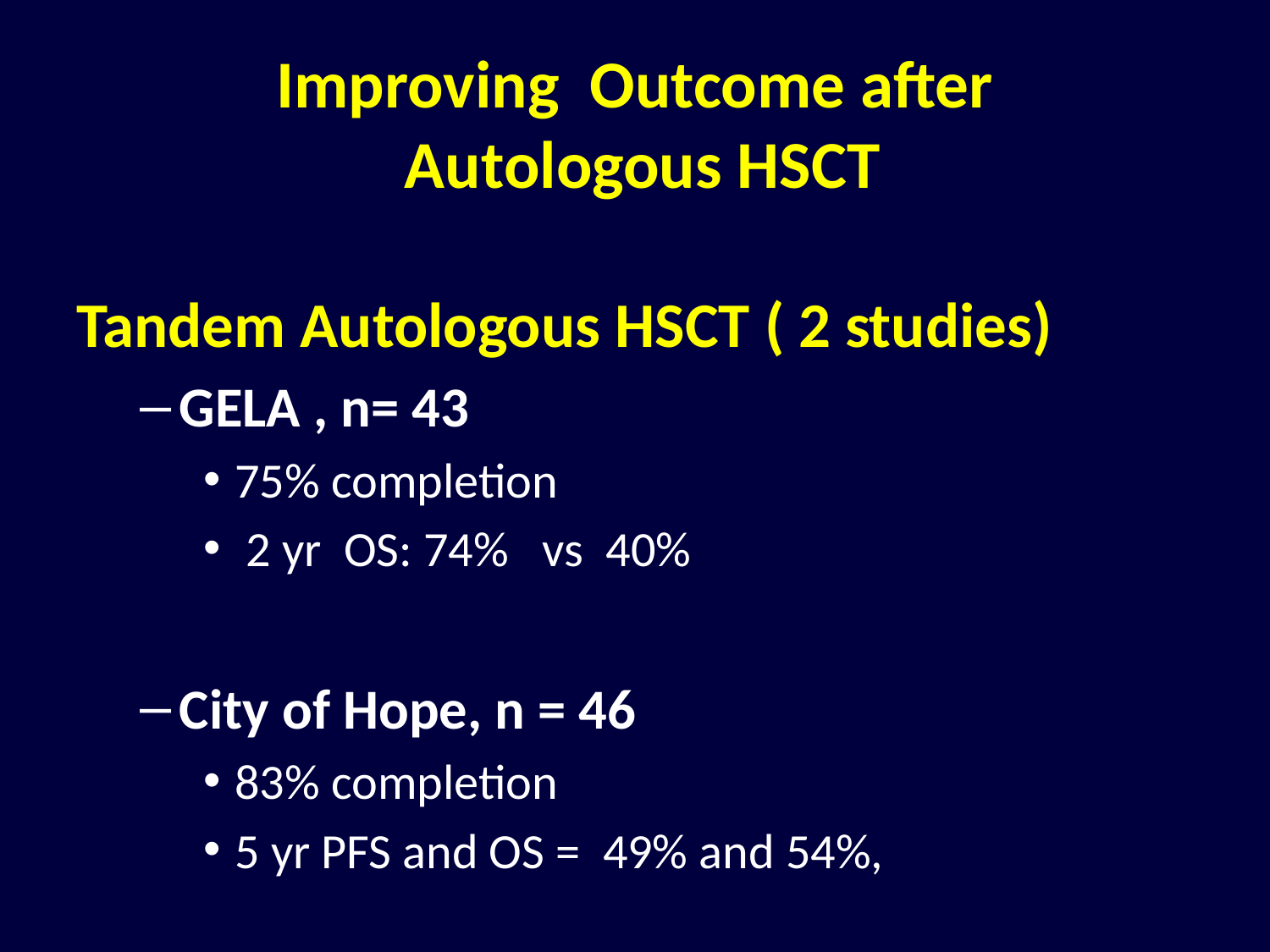

# Improving  Outcome after Autologous HSCT
Tandem Autologous HSCT ( 2 studies)
GELA , n= 43
75% completion
 2 yr  OS: 74%   vs  40%

City of Hope, n = 46
83% completion
5 yr PFS and OS =  49% and 54%,